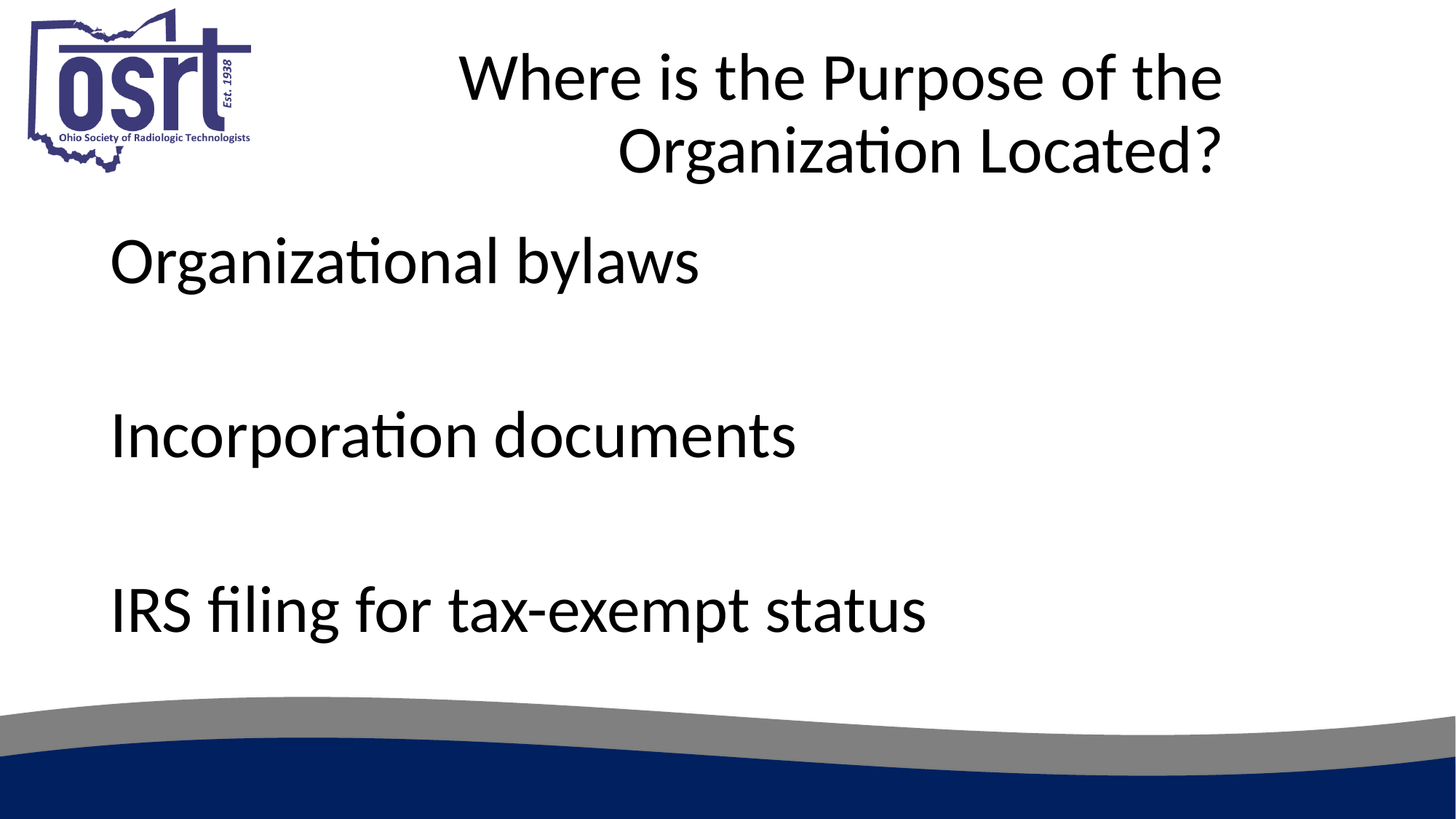

# Where is the Purpose of the Organization Located?
Organizational bylaws

Incorporation documents

IRS filing for tax-exempt status